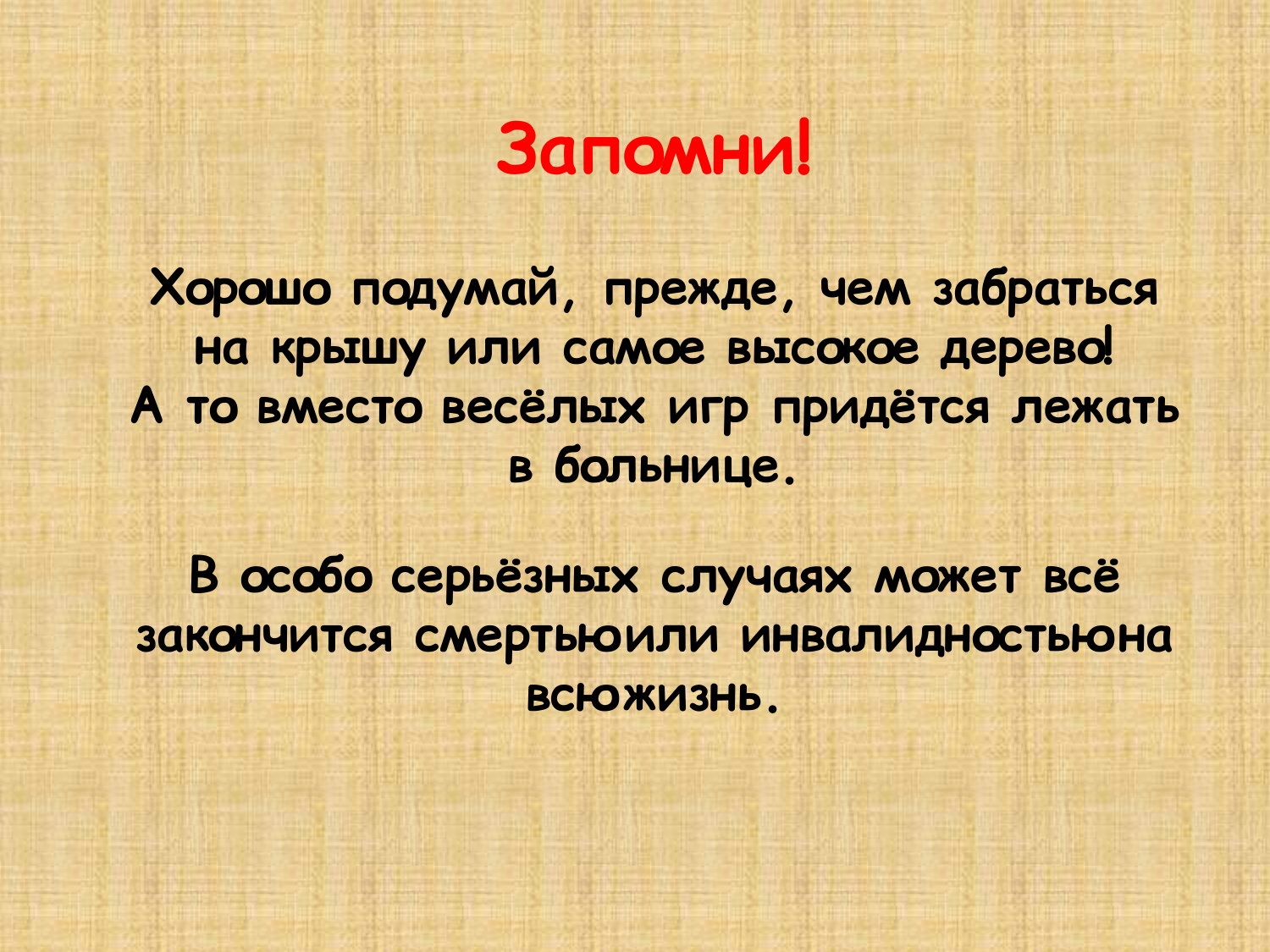

Запомни!

Хорошо подумай, прежде, чем забраться на крышу или самое высокое дерево!
А то вместо весёлых игр придётся лежать в больнице.

В особо серьёзных случаях может всё закончится смертью или инвалидностью на всю жизнь.